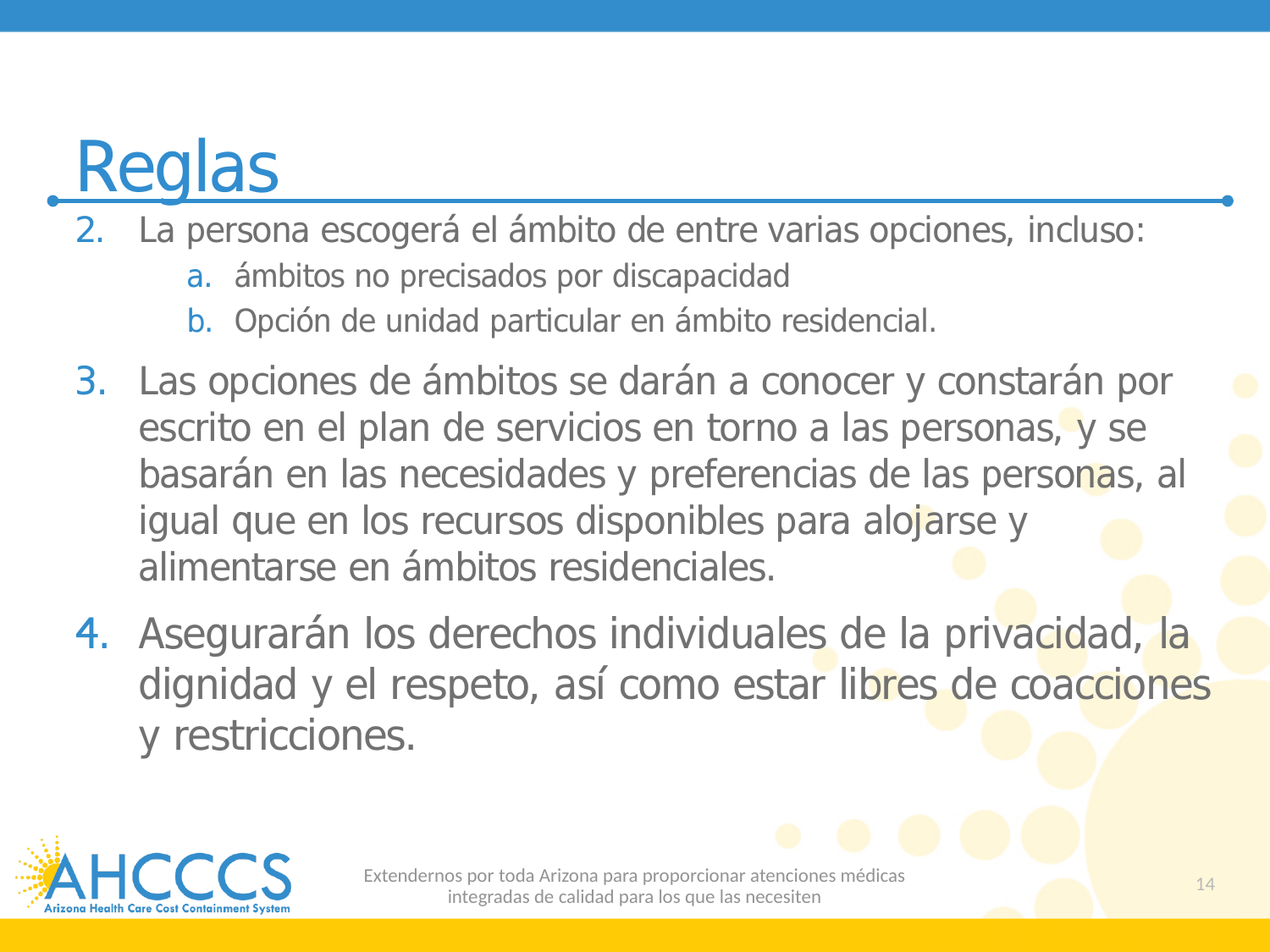

# Reglas
La persona escogerá el ámbito de entre varias opciones, incluso:
ámbitos no precisados por discapacidad
Opción de unidad particular en ámbito residencial.
Las opciones de ámbitos se darán a conocer y constarán por escrito en el plan de servicios en torno a las personas, y se basarán en las necesidades y preferencias de las personas, al igual que en los recursos disponibles para alojarse y alimentarse en ámbitos residenciales.
Asegurarán los derechos individuales de la privacidad, la dignidad y el respeto, así como estar libres de coacciones y restricciones.

Extendernos por toda Arizona para proporcionar atenciones médicas
integradas de calidad para los que las necesiten
14